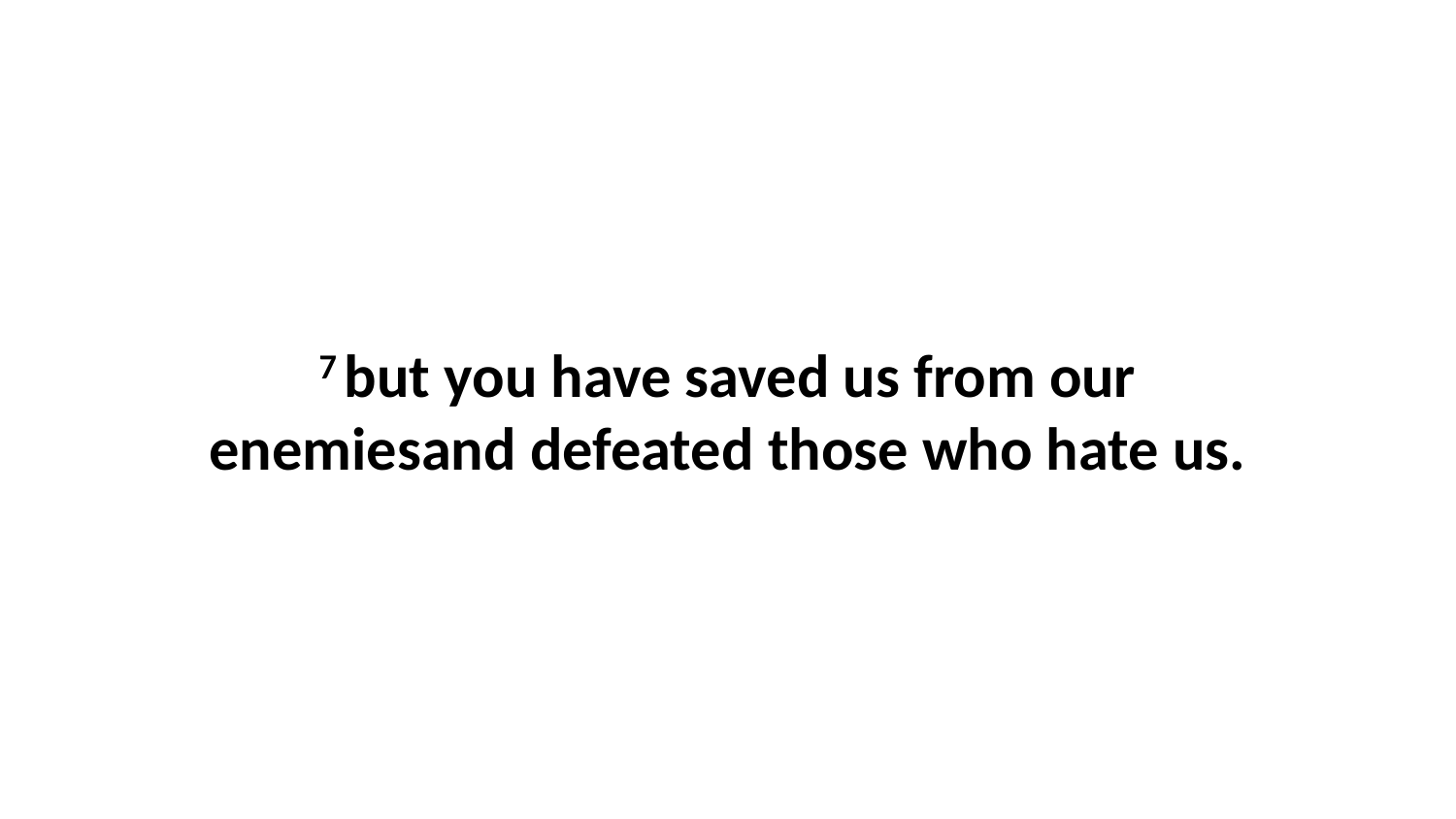

7 but you have saved us from our enemiesand defeated those who hate us.